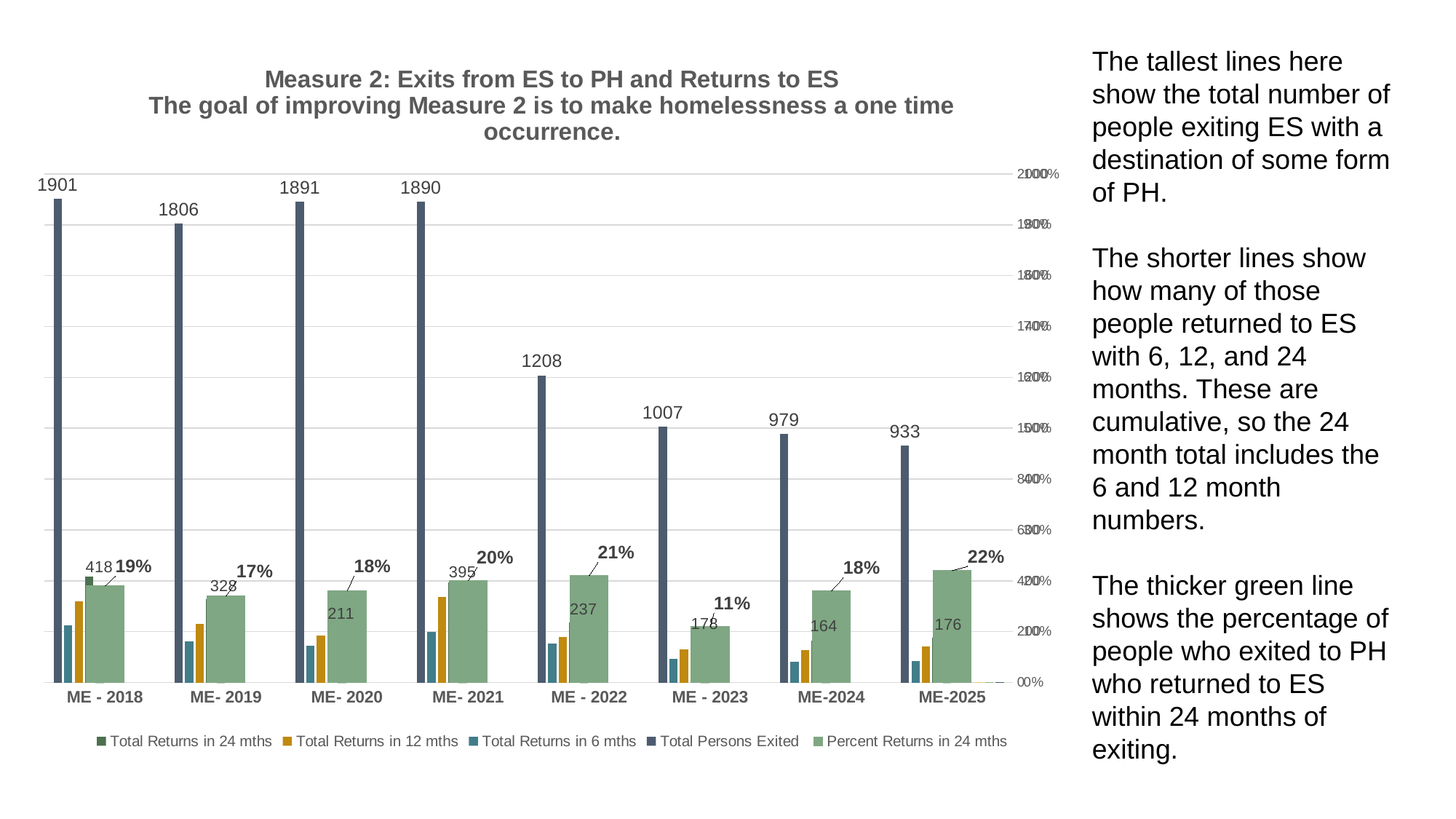

### Chart: Measure 2: Exits from ES to PH and Returns to ES
The goal of improving Measure 2 is to make homelessness a one time occurrence.

| Category | blank | blank 1 | blank2 | blank5 | blank 3 | actual order next column is reversed order so they show up correctly in the graph when horizonatl axis is flipped | Total Returns in 24 mths | Total Returns in 12 mths | Total Returns in 6 mths | Total Persons Exited  | Percent Returns in 24 mths |
|---|---|---|---|---|---|---|---|---|---|---|---|
| ME-2025 | 1.0 | 1.0 | 1.0 | 1.0 | 1.0 | 0.19 | 176.0 | 141.0 | 85.0 | 933.0 | 0.22 |
| ME-2024 | None | None | None | None | None | 0.17 | 164.0 | 129.0 | 82.0 | 979.0 | 0.18 |
| ME - 2023 | None | None | None | None | None | 0.17676266137040714 | 178.0 | 131.0 | 93.0 | 1007.0 | 0.11 |
| ME - 2022 | None | None | None | None | None | 0.19619205298013245 | 237.0 | 180.0 | 153.0 | 1208.0 | 0.21 |
| ME- 2021 | None | None | None | None | None | 0.21 | 395.0 | 336.0 | 199.0 | 1890.0 | 0.2 |
| ME- 2020 | None | None | None | None | None | 0.1115811739820201 | 211.0 | 185.0 | 146.0 | 1891.0 | 0.18 |
| ME- 2019 | None | None | None | None | None | 0.18161683277962348 | 328.0 | 231.0 | 161.0 | 1806.0 | 0.17 |
| ME - 2018 | None | None | None | None | None | 0.21988427143608627 | 418.0 | 319.0 | 225.0 | 1901.0 | 0.19 |
The tallest lines here show the total number of people exiting ES with a destination of some form of PH.

The shorter lines show how many of those people returned to ES with 6, 12, and 24 months. These are cumulative, so the 24 month total includes the 6 and 12 month numbers.

The thicker green line shows the percentage of people who exited to PH who returned to ES within 24 months of exiting.